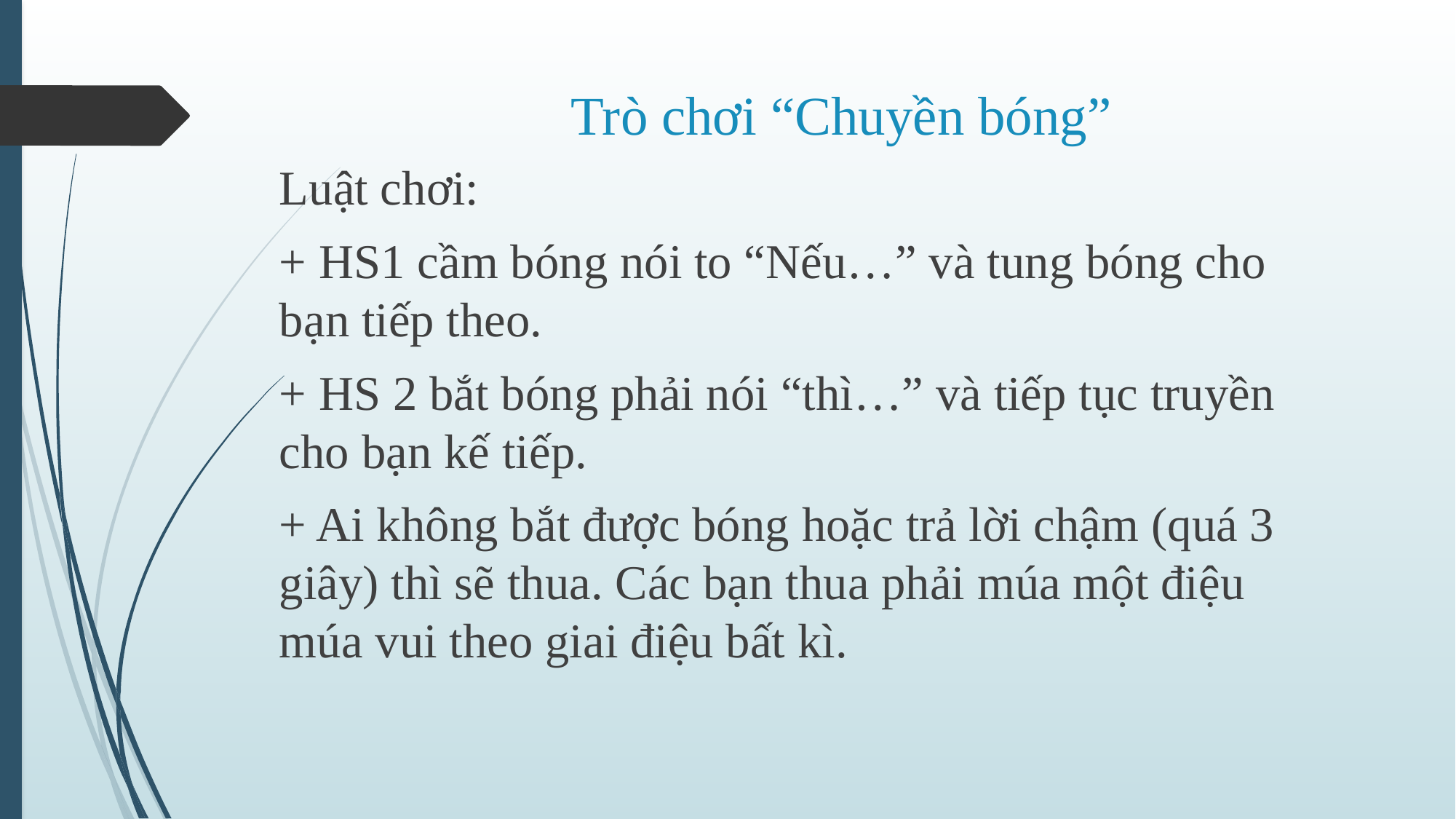

# Trò chơi “Chuyền bóng”
Luật chơi:
+ HS1 cầm bóng nói to “Nếu…” và tung bóng cho bạn tiếp theo.
+ HS 2 bắt bóng phải nói “thì…” và tiếp tục truyền cho bạn kế tiếp.
+ Ai không bắt được bóng hoặc trả lời chậm (quá 3 giây) thì sẽ thua. Các bạn thua phải múa một điệu múa vui theo giai điệu bất kì.